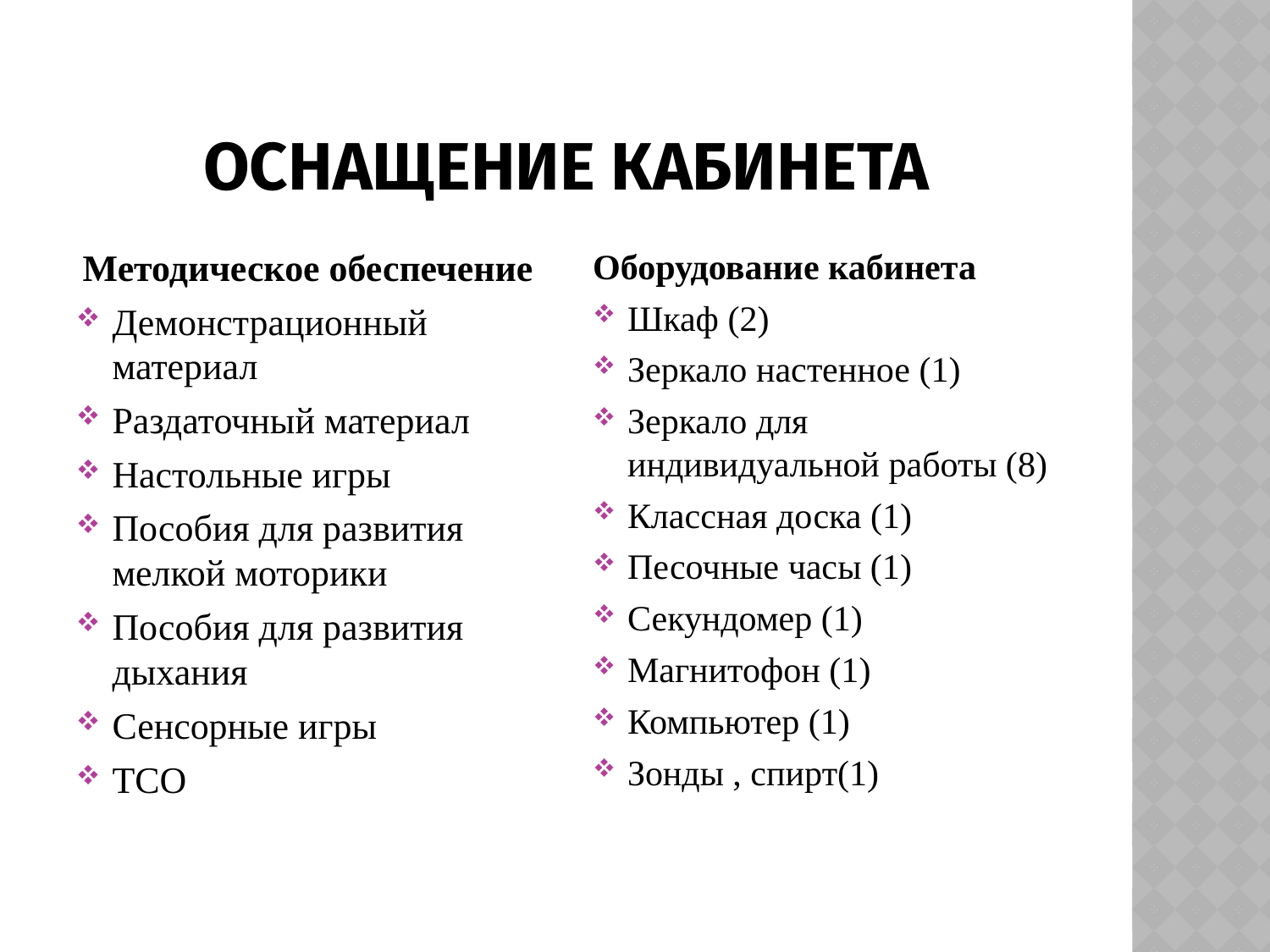

# Оснащение кабинета
Методическое обеспечение
Демонстрационный материал
Раздаточный материал
Настольные игры
Пособия для развития мелкой моторики
Пособия для развития дыхания
Сенсорные игры
ТСО

Оборудование кабинета
Шкаф (2)
Зеркало настенное (1)
Зеркало для индивидуальной работы (8)
Классная доска (1)
Песочные часы (1)
Секундомер (1)
Магнитофон (1)
Компьютер (1)
Зонды , спирт(1)